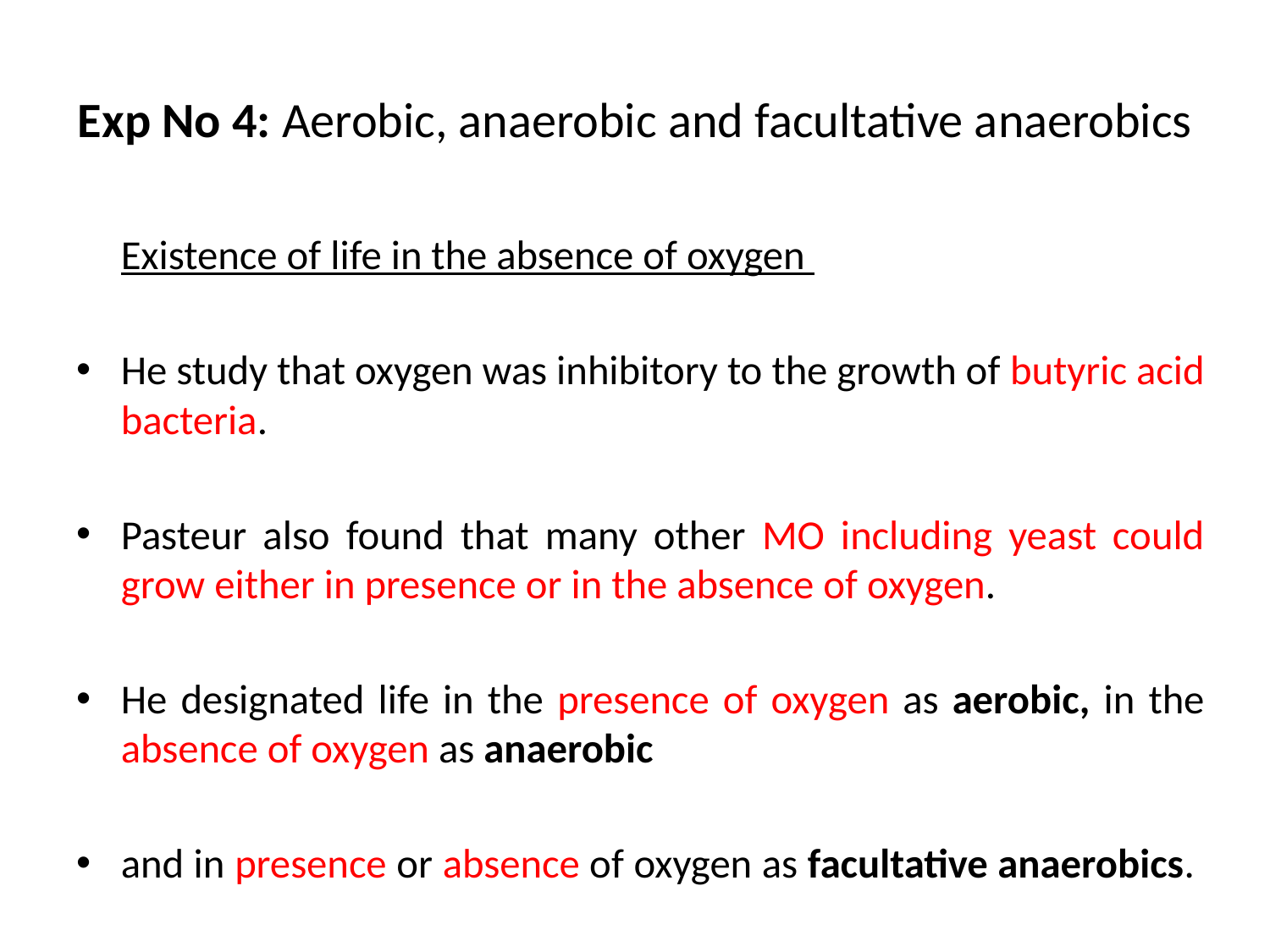

# Exp No 4: Aerobic, anaerobic and facultative anaerobics
		Existence of life in the absence of oxygen

He study that oxygen was inhibitory to the growth of butyric acid bacteria.

Pasteur also found that many other MO including yeast could grow either in presence or in the absence of oxygen.

He designated life in the presence of oxygen as aerobic, in the absence of oxygen as anaerobic

and in presence or absence of oxygen as facultative anaerobics.